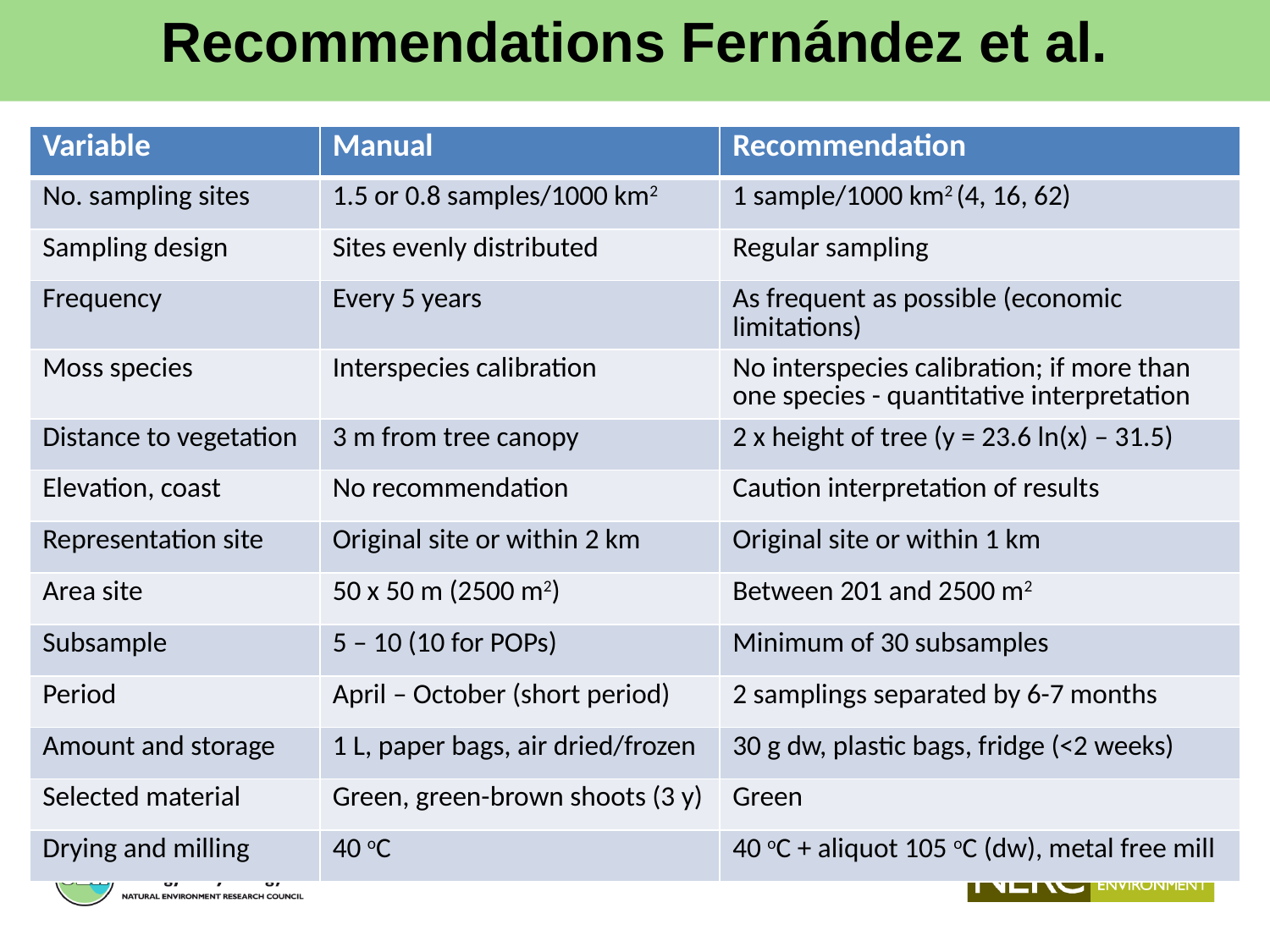

Recommendations Fernández et al.
| Variable | Manual | Recommendation |
| --- | --- | --- |
| No. sampling sites | 1.5 or 0.8 samples/1000 km2 | 1 sample/1000 km2 (4, 16, 62) |
| Sampling design | Sites evenly distributed | Regular sampling |
| Frequency | Every 5 years | As frequent as possible (economic limitations) |
| Moss species | Interspecies calibration | No interspecies calibration; if more than one species - quantitative interpretation |
| Distance to vegetation | 3 m from tree canopy | 2 x height of tree (y = 23.6 ln(x) – 31.5) |
| Elevation, coast | No recommendation | Caution interpretation of results |
| Representation site | Original site or within 2 km | Original site or within 1 km |
| Area site | 50 x 50 m (2500 m2) | Between 201 and 2500 m2 |
| Subsample | 5 – 10 (10 for POPs) | Minimum of 30 subsamples |
| Period | April – October (short period) | 2 samplings separated by 6-7 months |
| Amount and storage | 1 L, paper bags, air dried/frozen | 30 g dw, plastic bags, fridge (<2 weeks) |
| Selected material | Green, green-brown shoots (3 y) | Green |
| Drying and milling | 40 oC | 40 oC + aliquot 105 oC (dw), metal free mill |